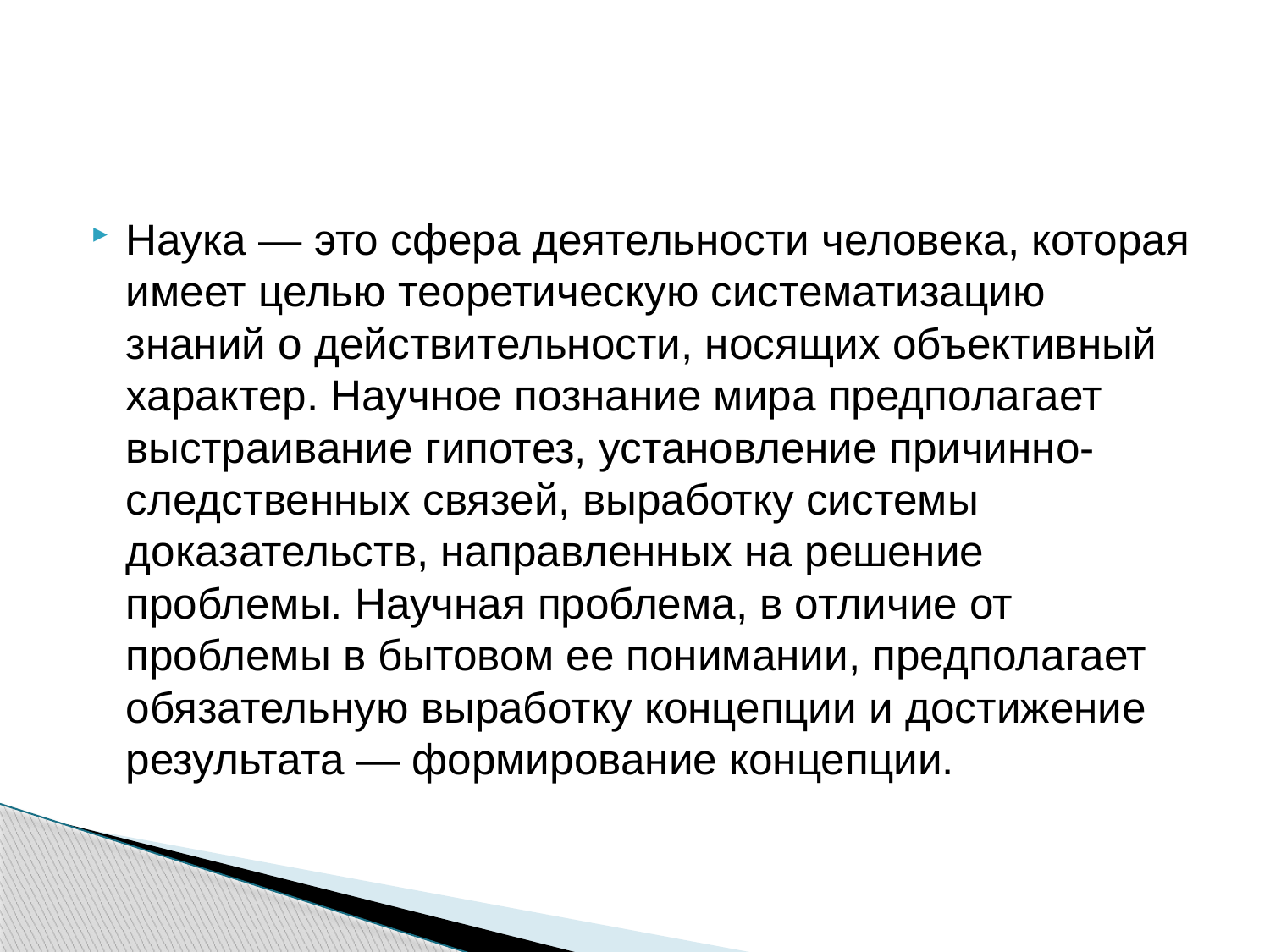

#
Наука — это сфера деятельности человека, которая имеет целью теоретическую систематизацию знаний о действительности, носящих объективный характер. Научное познание мира предполагает выстраивание гипотез, установление причинно-следственных связей, выработку системы доказательств, направленных на решение проблемы. Научная проблема, в отличие от проблемы в бытовом ее понимании, предполагает обязательную выработку концепции и достижение результата — формирование концепции.